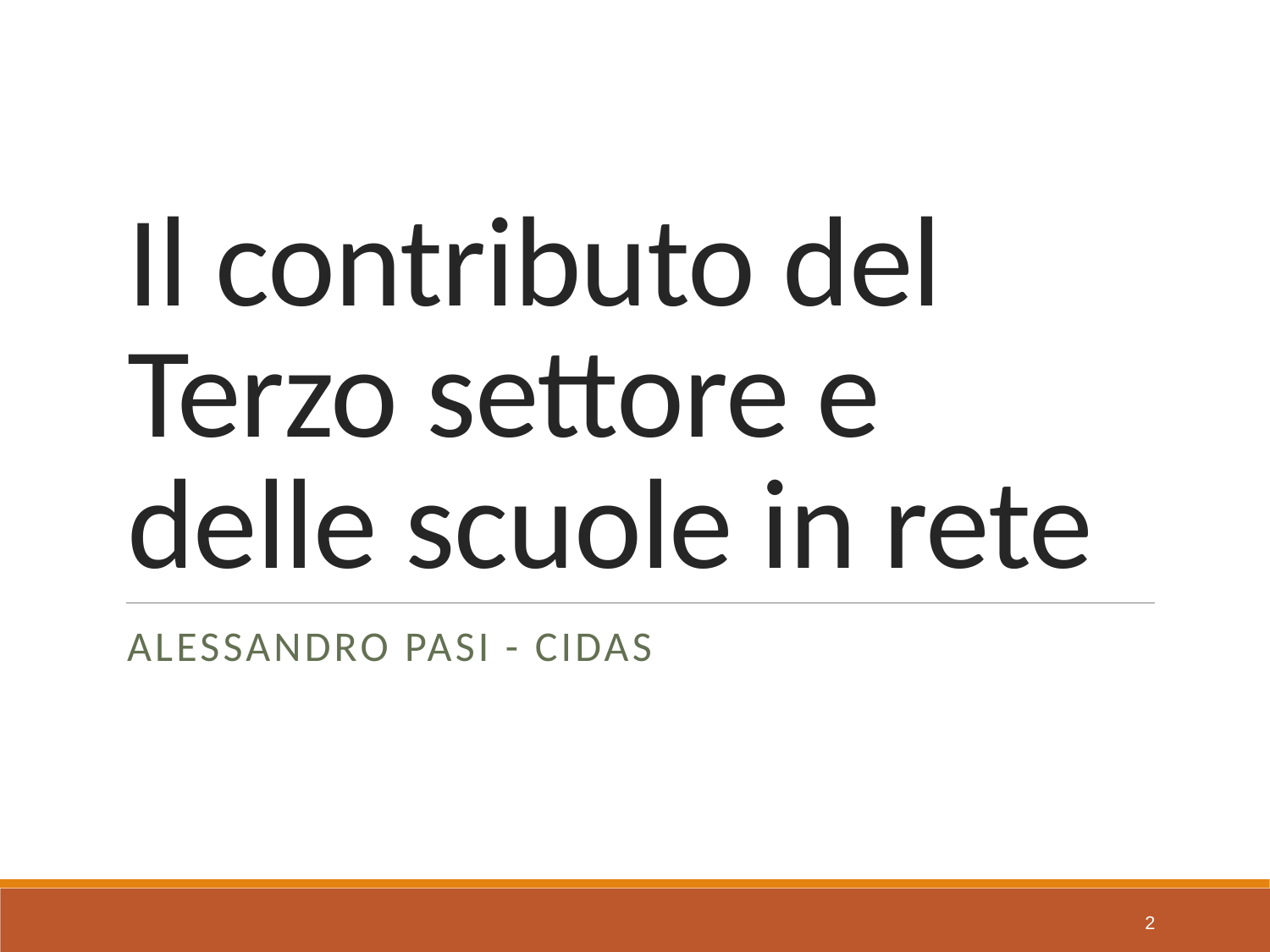

# Il contributo del Terzo settore e delle scuole in rete
Alessandro Pasi - CIDAS
2